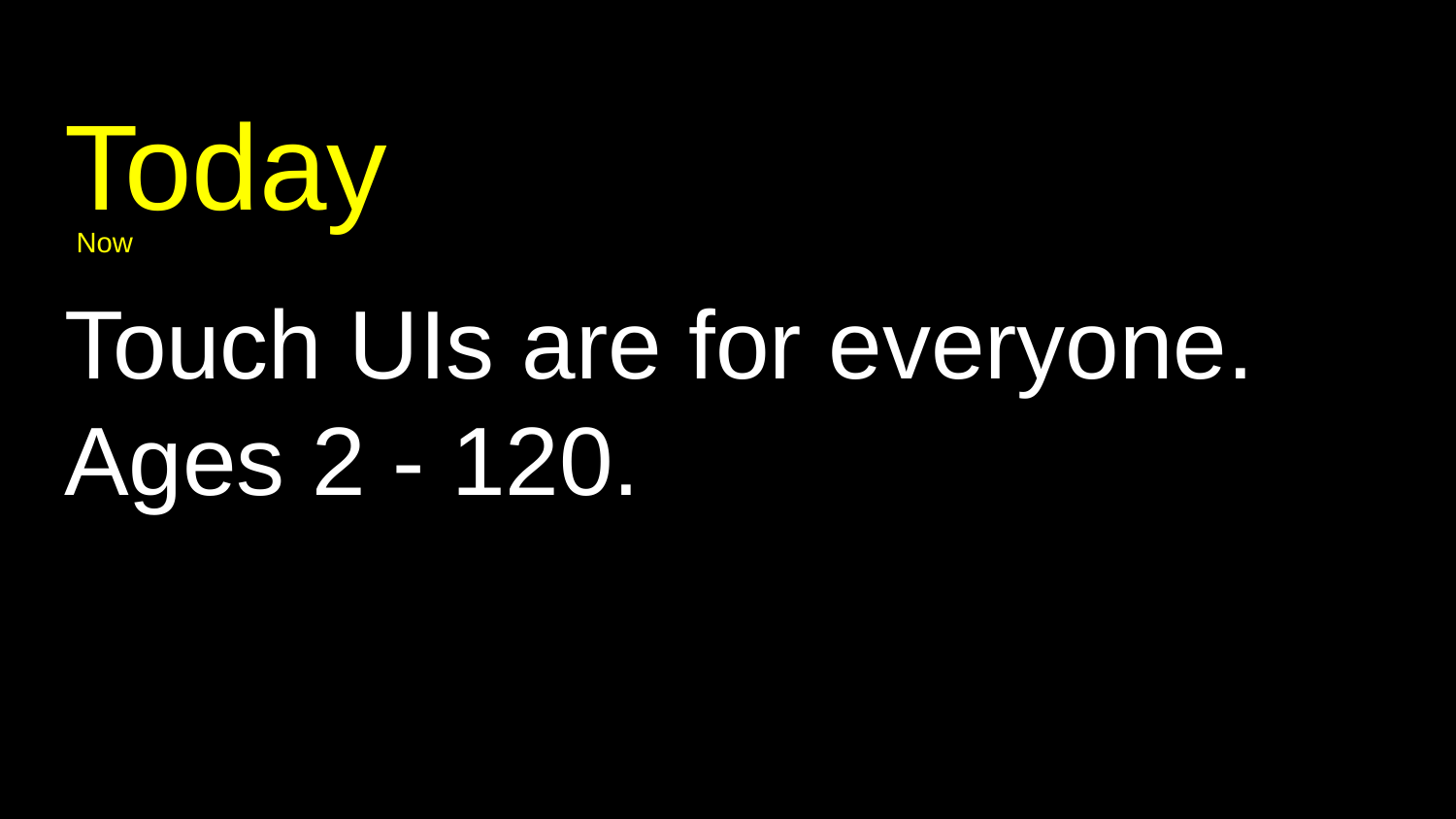

Today
Now
# Touch UIs are for everyone. Ages 2 - 120.